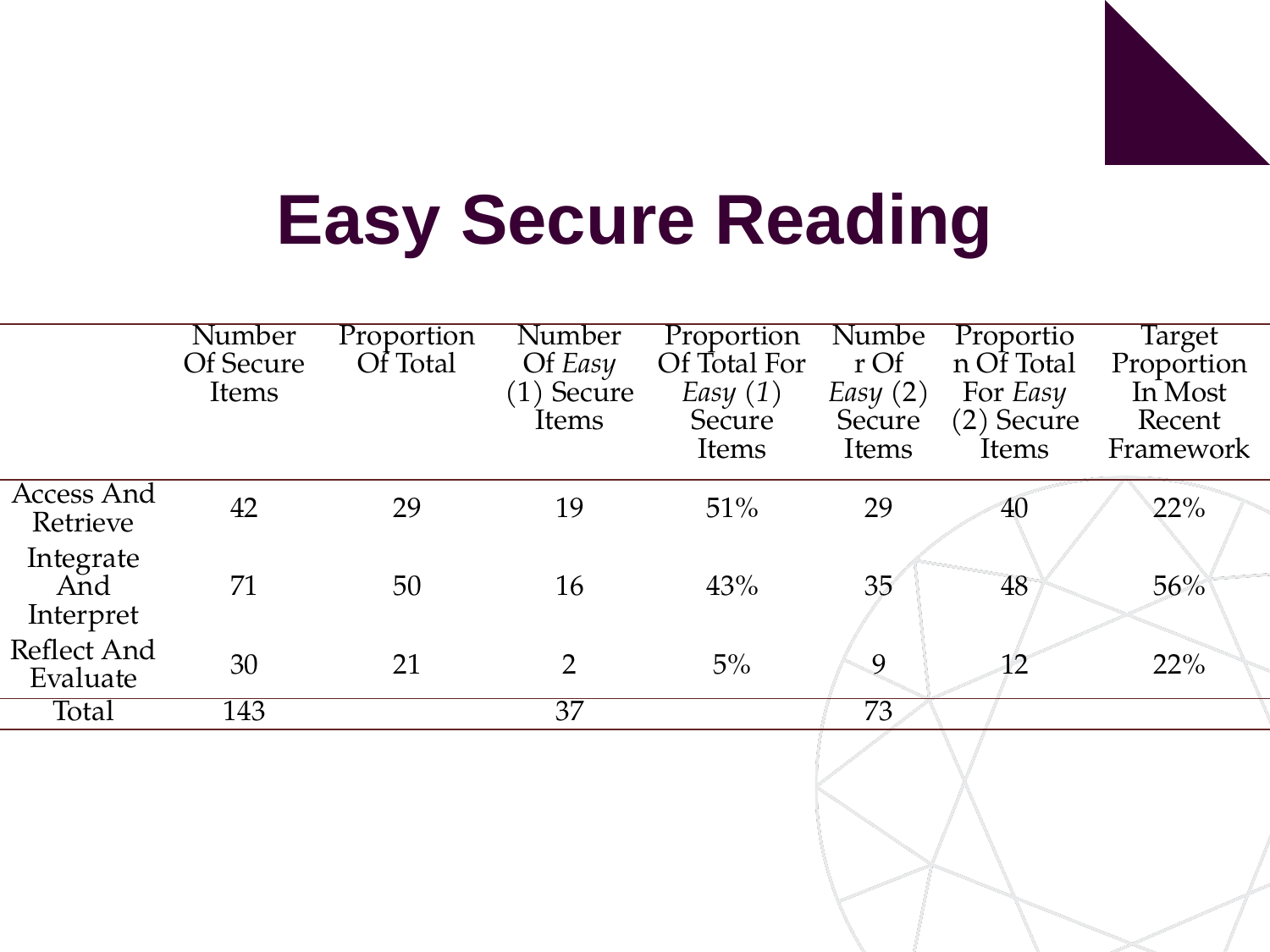

# Easy Secure Reading
|  | Number Of Secure Items | Proportion Of Total | Number Of Easy (1) Secure Items | Proportion Of Total For Easy (1) Secure Items | Number Of Easy (2) Secure Items | Proportion Of Total For Easy (2) Secure Items | Target Proportion In Most Recent Framework |
| --- | --- | --- | --- | --- | --- | --- | --- |
| Access And Retrieve | 42 | 29 | 19 | 51% | 29 | 40 | 22% |
| Integrate And Interpret | 71 | 50 | 16 | 43% | 35 | 48 | 56% |
| Reflect And Evaluate | 30 | 21 | 2 | 5% | 9 | 12 | 22% |
| Total | 143 |  | 37 |  | 73 |  |  |